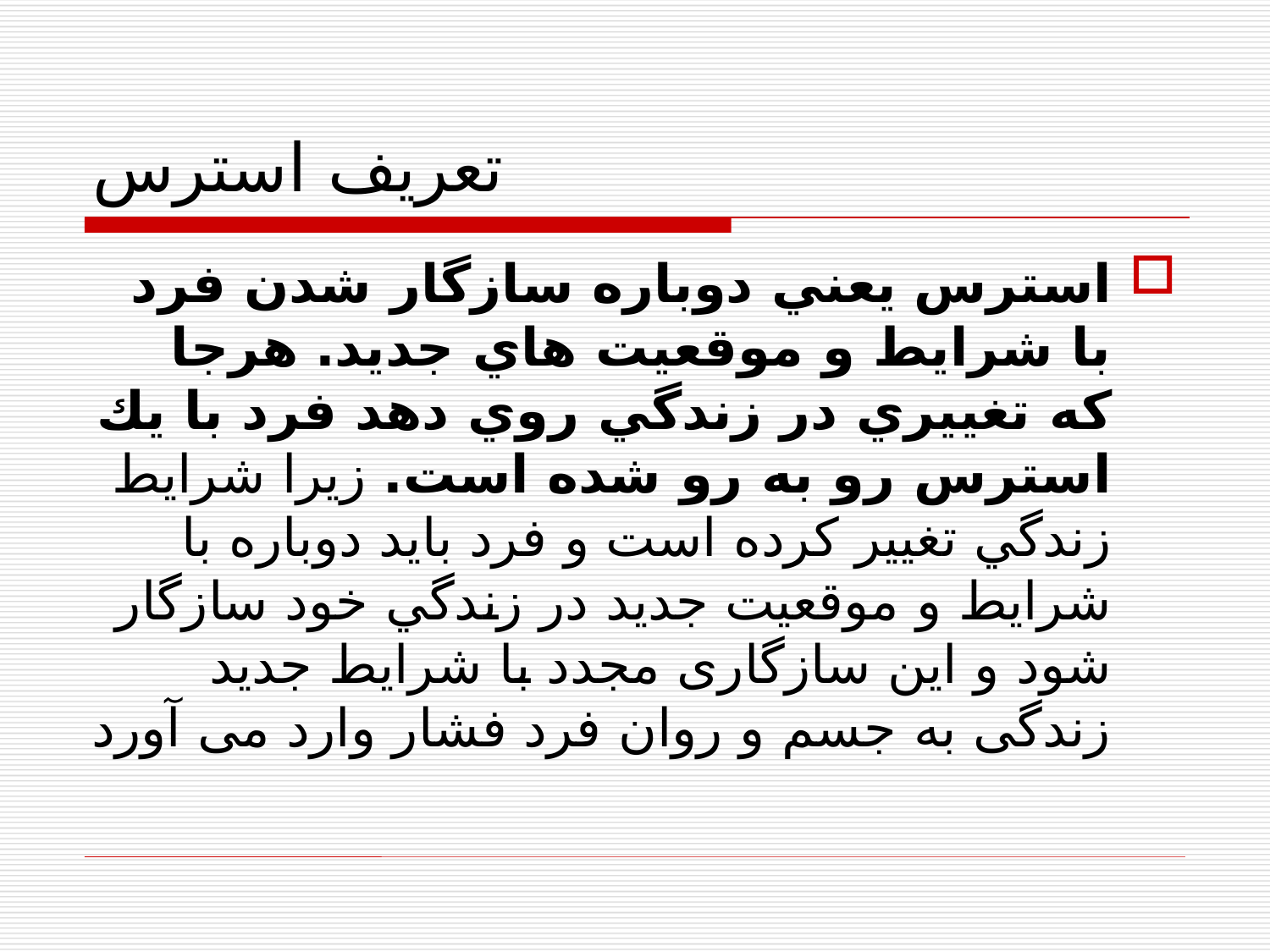

# تعریف استرس
استرس يعني دوباره سازگار شدن فرد با شرايط و موقعيت هاي جديد. هرجا كه تغييري در زندگي روي دهد فرد با يك استرس رو به رو شده است. زيرا شرايط زندگي تغيير كرده است و فرد بايد دوباره با شرايط و موقعيت جديد در زندگي خود سازگار شود و این سازگاری مجدد با شرایط جدید زندگی به جسم و روان فرد فشار وارد می آورد